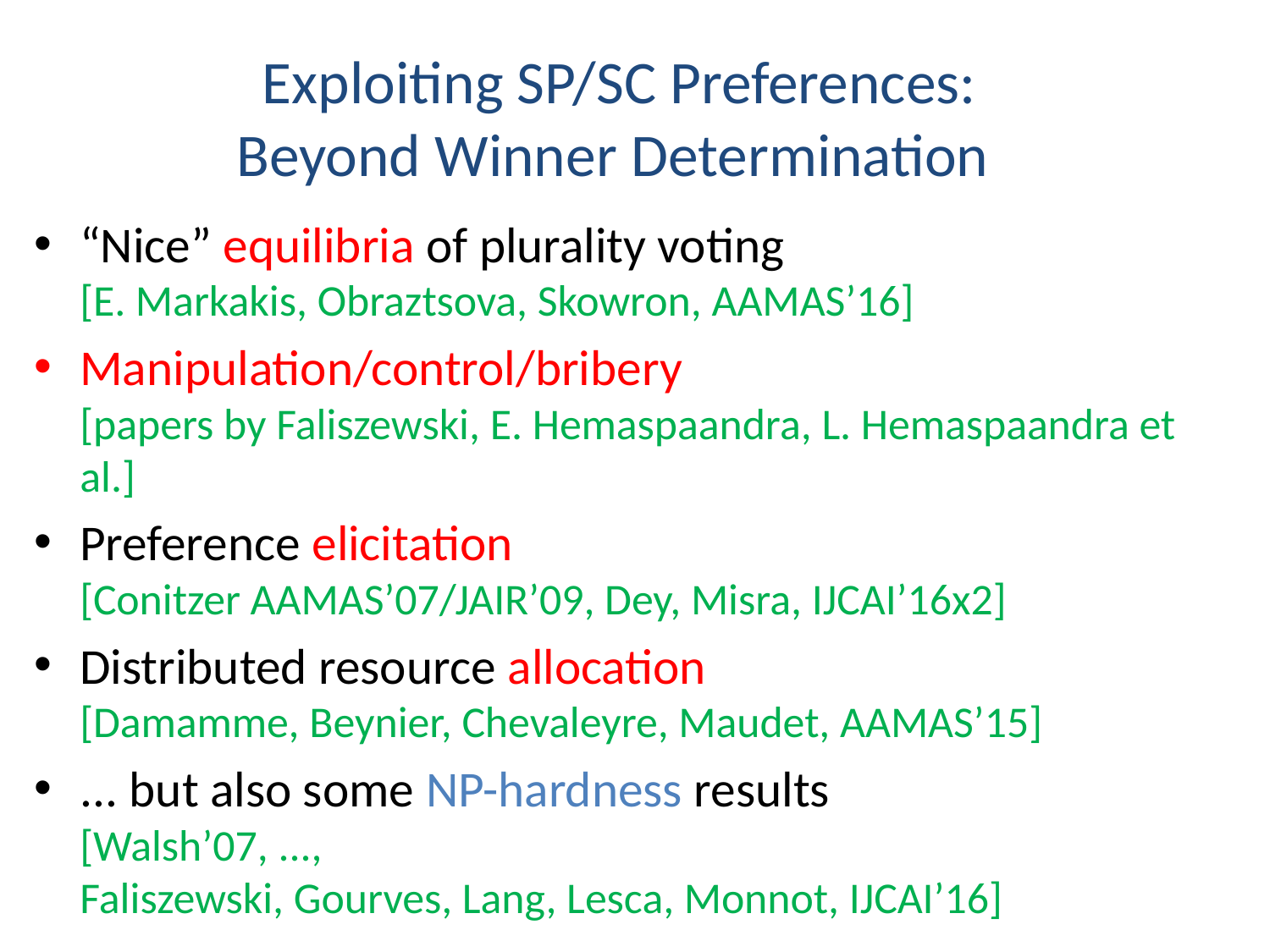

# Exploiting SP/SC Preferences: Beyond Winner Determination
“Nice” equilibria of plurality voting
[E. Markakis, Obraztsova, Skowron, AAMAS’16]
Manipulation/control/bribery
[papers by Faliszewski, E. Hemaspaandra, L. Hemaspaandra et al.]
Preference elicitation
[Conitzer AAMAS’07/JAIR’09, Dey, Misra, IJCAI’16x2]
Distributed resource allocation
[Damamme, Beynier, Chevaleyre, Maudet, AAMAS’15]
... but also some NP-hardness results
[Walsh’07, ...,
Faliszewski, Gourves, Lang, Lesca, Monnot, IJCAI’16]